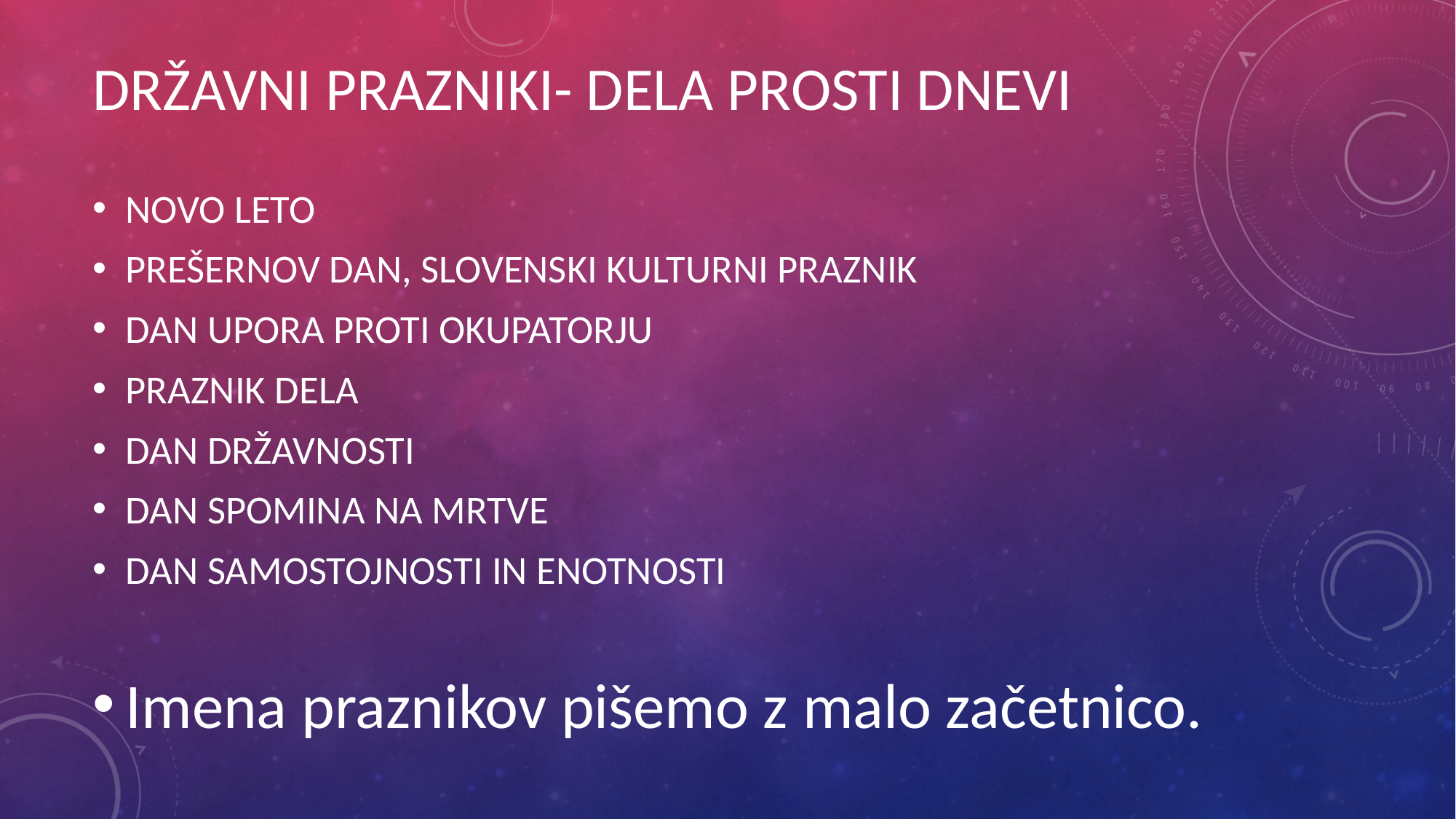

# Državni prazniki- dela prosti dnevi
NOVO LETO
PREŠERNOV DAN, SLOVENSKI KULTURNI PRAZNIK
DAN UPORA PROTI OKUPATORJU
PRAZNIK DELA
DAN DRŽAVNOSTI
DAN SPOMINA NA MRTVE
DAN SAMOSTOJNOSTI IN ENOTNOSTI

Imena praznikov pišemo z malo začetnico.